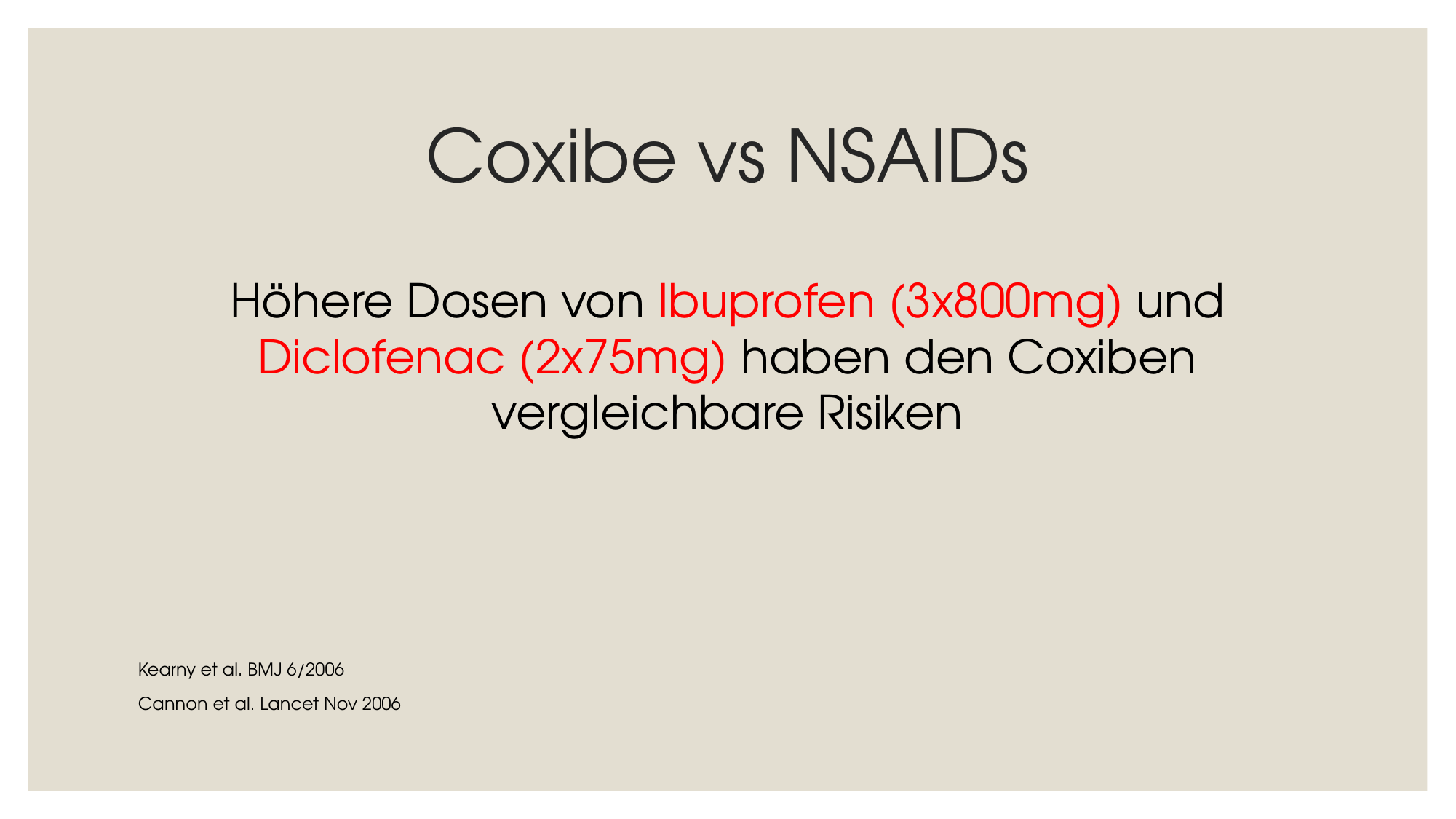

# Coxibe vs NSAIDs
Höhere Dosen von Ibuprofen (3x800mg) und Diclofenac (2x75mg) haben den Coxiben vergleichbare Risiken

Kearny et al. BMJ 6/2006
Cannon et al. Lancet Nov 2006